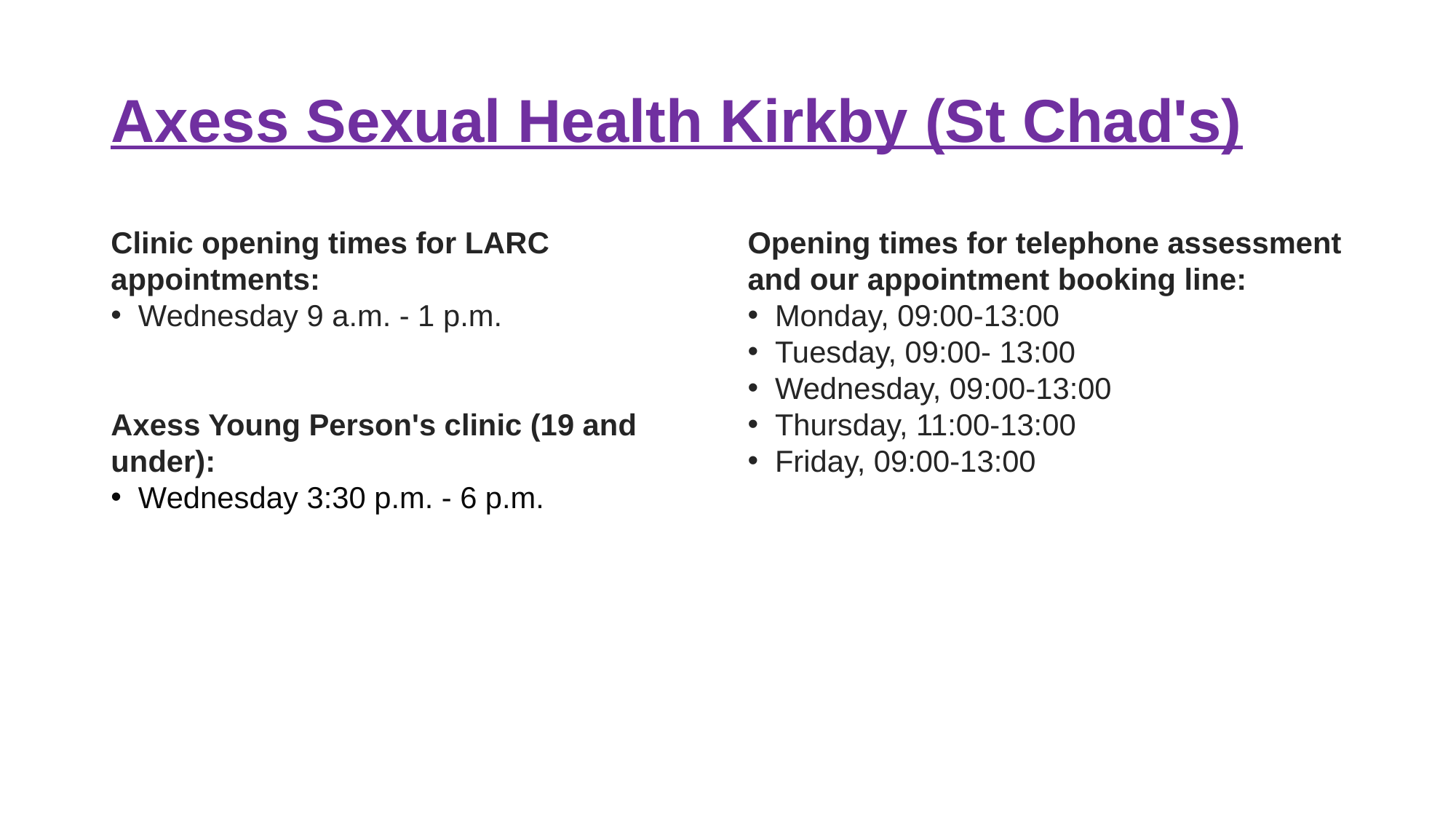

# Axess Sexual Health Kirkby (St Chad's)
Clinic opening times for LARC appointments:
Wednesday 9 a.m. - 1 p.m.

Axess Young Person's clinic (19 and under):
Wednesday 3:30 p.m. - 6 p.m.

Opening times for telephone assessment and our appointment booking line:
Monday, 09:00-13:00
Tuesday, 09:00- 13:00
Wednesday, 09:00-13:00
Thursday, 11:00-13:00
Friday, 09:00-13:00